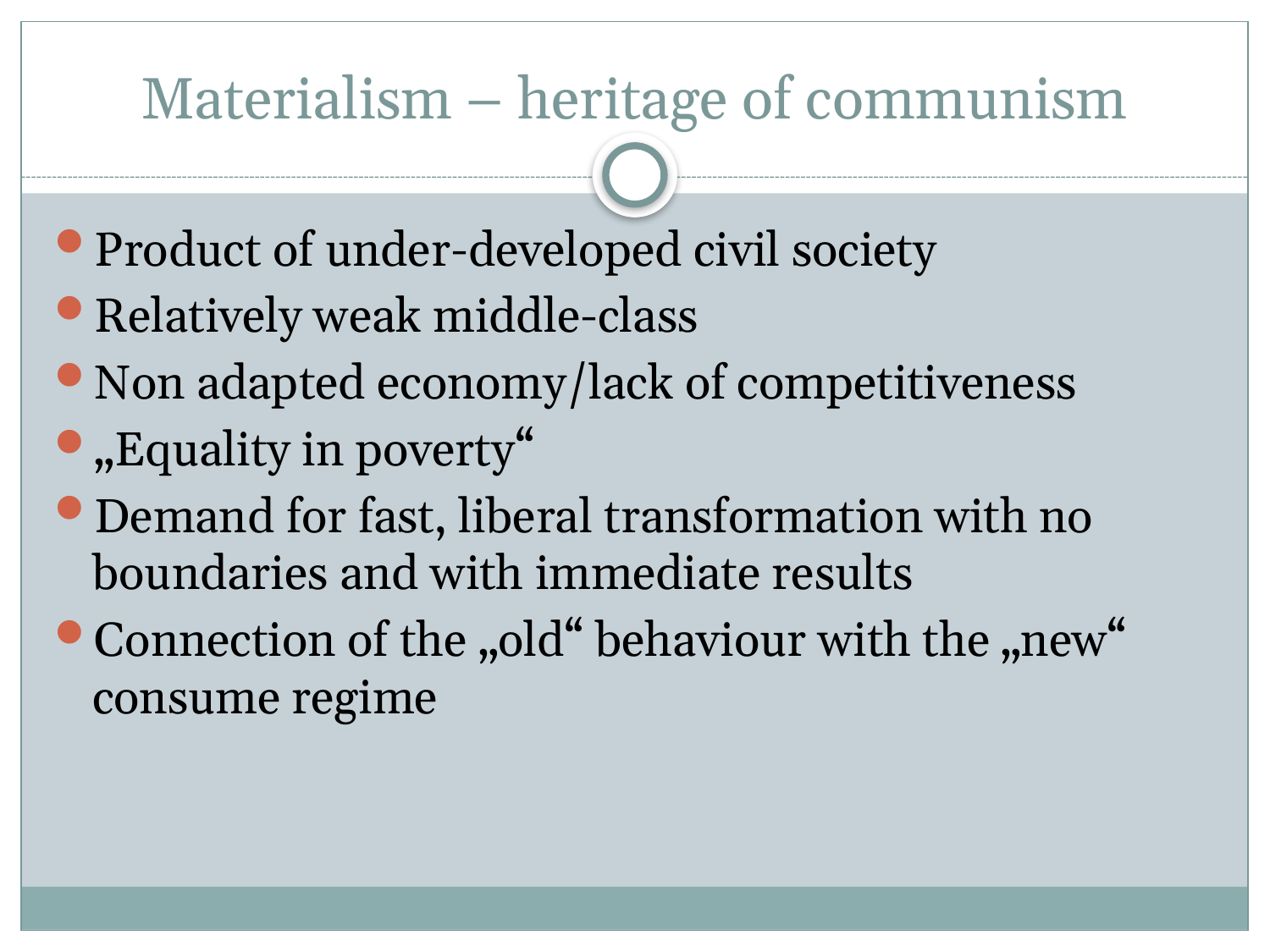

# Materialism – heritage of communism
Product of under-developed civil society
Relatively weak middle-class
Non adapted economy/lack of competitiveness
„Equality in poverty“
Demand for fast, liberal transformation with no boundaries and with immediate results
Connection of the „old“ behaviour with the „new“ consume regime